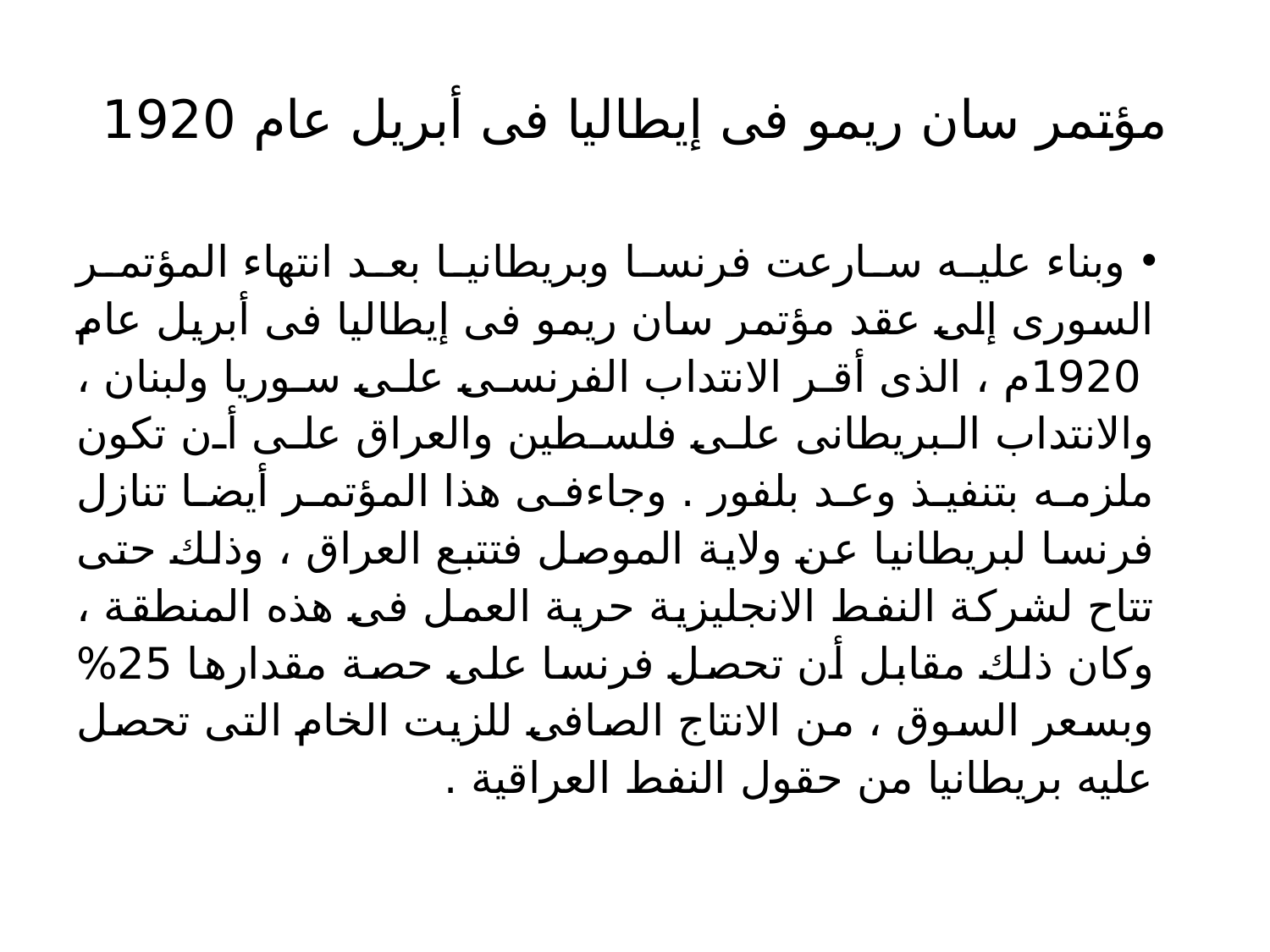

# مؤتمر سان ريمو فى إيطاليا فى أبريل عام 1920
وبناء عليه سارعت فرنسا وبريطانيا بعد انتهاء المؤتمر السورى إلى عقد مؤتمر سان ريمو فى إيطاليا فى أبريل عام 1920م ، الذى أقر الانتداب الفرنسى على سوريا ولبنان ، والانتداب البريطانى على فلسطين والعراق على أن تكون ملزمه بتنفيذ وعد بلفور . وجاءفى هذا المؤتمر أيضا تنازل فرنسا لبريطانيا عن ولاية الموصل فتتبع العراق ، وذلك حتى تتاح لشركة النفط الانجليزية حرية العمل فى هذه المنطقة ، وكان ذلك مقابل أن تحصل فرنسا على حصة مقدارها 25% وبسعر السوق ، من الانتاج الصافى للزيت الخام التى تحصل عليه بريطانيا من حقول النفط العراقية .